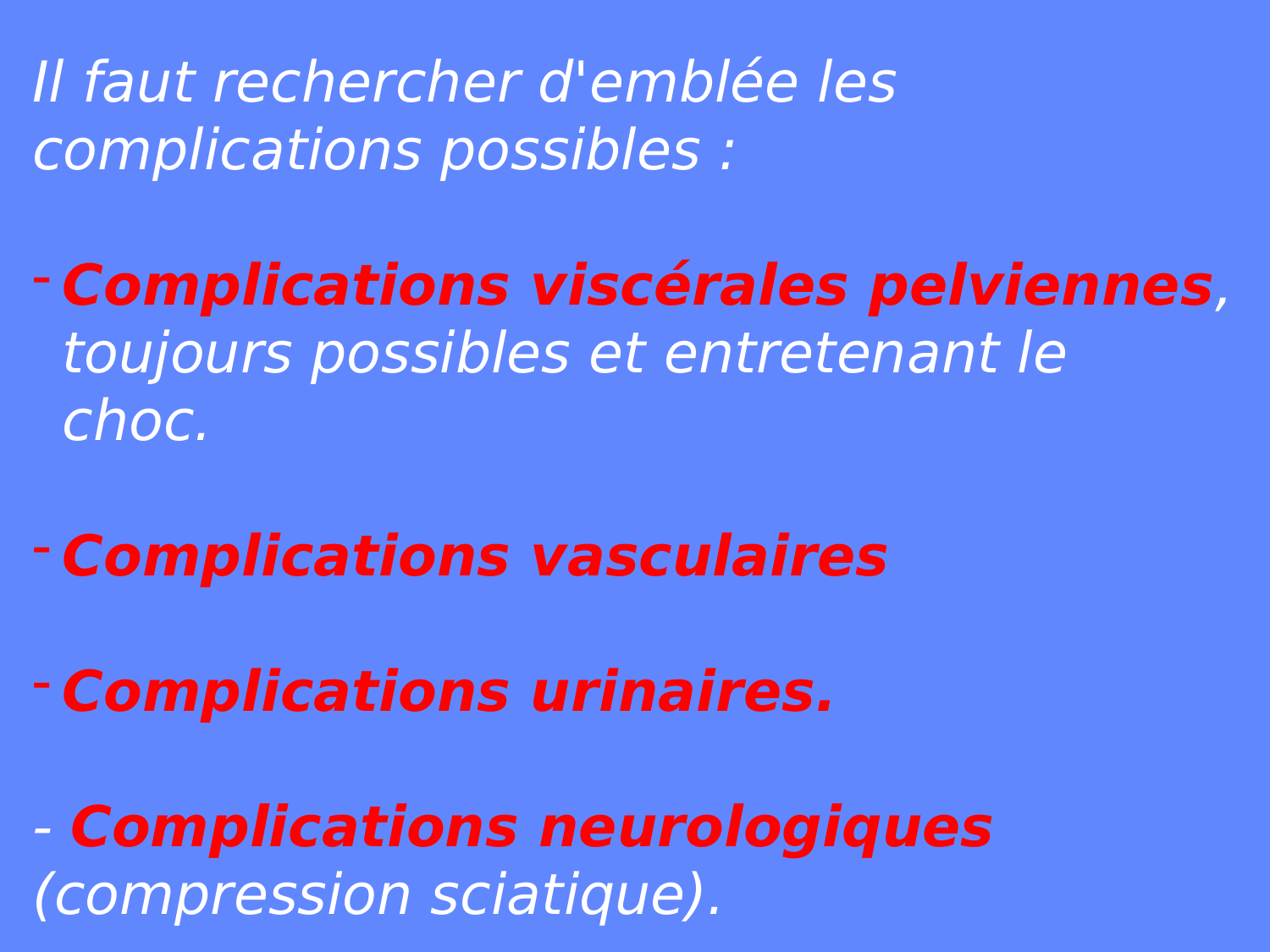

Il faut rechercher d'emblée les complications possibles :

Complications viscérales pelviennes, toujours possibles et entretenant le choc.

Complications vasculaires

Complications urinaires.

- Complications neurologiques (compression sciatique).